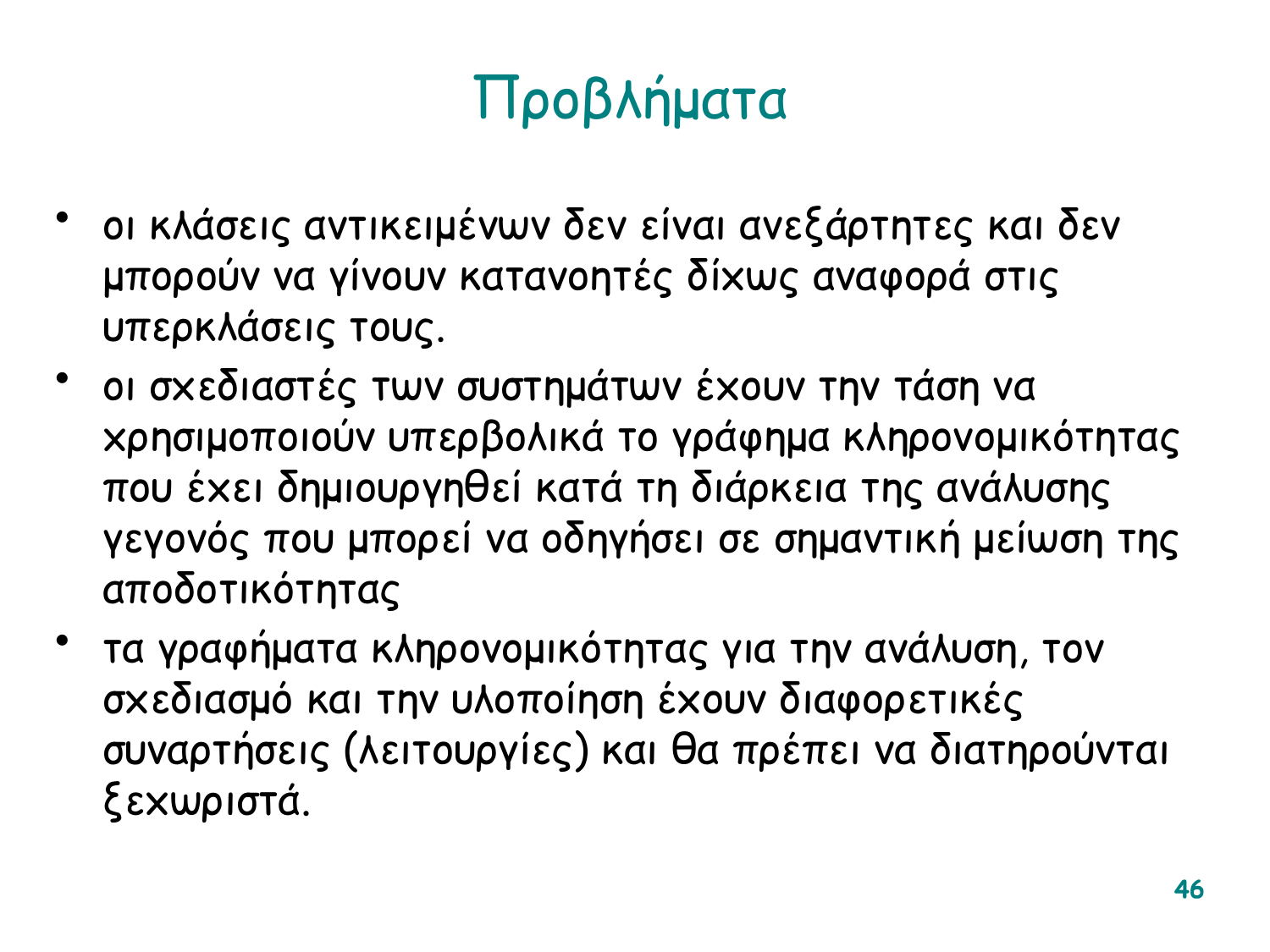

# Προβλήματα
οι κλάσεις αντικειμένων δεν είναι ανεξάρτητες και δεν μπορούν να γίνουν κατανοητές δίχως αναφορά στις υπερκλάσεις τους.
οι σχεδιαστές των συστημάτων έχουν την τάση να χρησιμοποιούν υπερβολικά το γράφημα κληρονομικότητας που έχει δημιουργηθεί κατά τη διάρκεια της ανάλυσης γεγονός που μπορεί να οδηγήσει σε σημαντική μείωση της αποδοτικότητας
τα γραφήματα κληρονομικότητας για την ανάλυση, τον σχεδιασμό και την υλοποίηση έχουν διαφορετικές συναρτήσεις (λειτουργίες) και θα πρέπει να διατηρούνται ξεχωριστά.
46